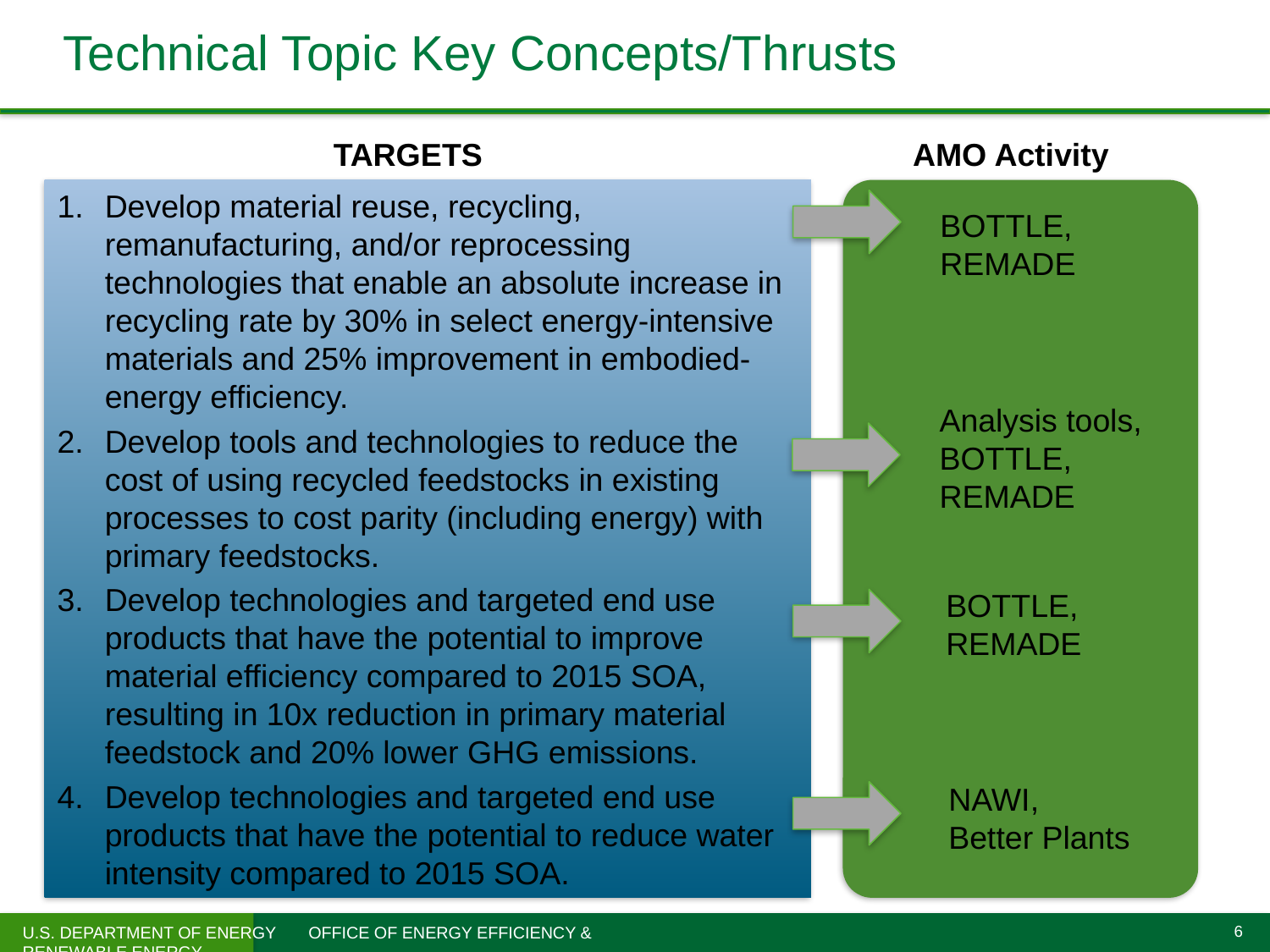

# Technical Topic Key Concepts/Thrusts
AMO Activity
TARGETS

Develop material reuse, recycling, remanufacturing, and/or reprocessing technologies that enable an absolute increase in recycling rate by 30% in select energy-intensive materials and 25% improvement in embodied-energy efficiency.
Develop tools and technologies to reduce the cost of using recycled feedstocks in existing processes to cost parity (including energy) with primary feedstocks.
Develop technologies and targeted end use products that have the potential to improve material efficiency compared to 2015 SOA, resulting in 10x reduction in primary material feedstock and 20% lower GHG emissions.
Develop technologies and targeted end use products that have the potential to reduce water intensity compared to 2015 SOA.

BOTTLE,
REMADE
Analysis tools, BOTTLE,
REMADE

BOTTLE,
REMADE

NAWI,
Better Plants